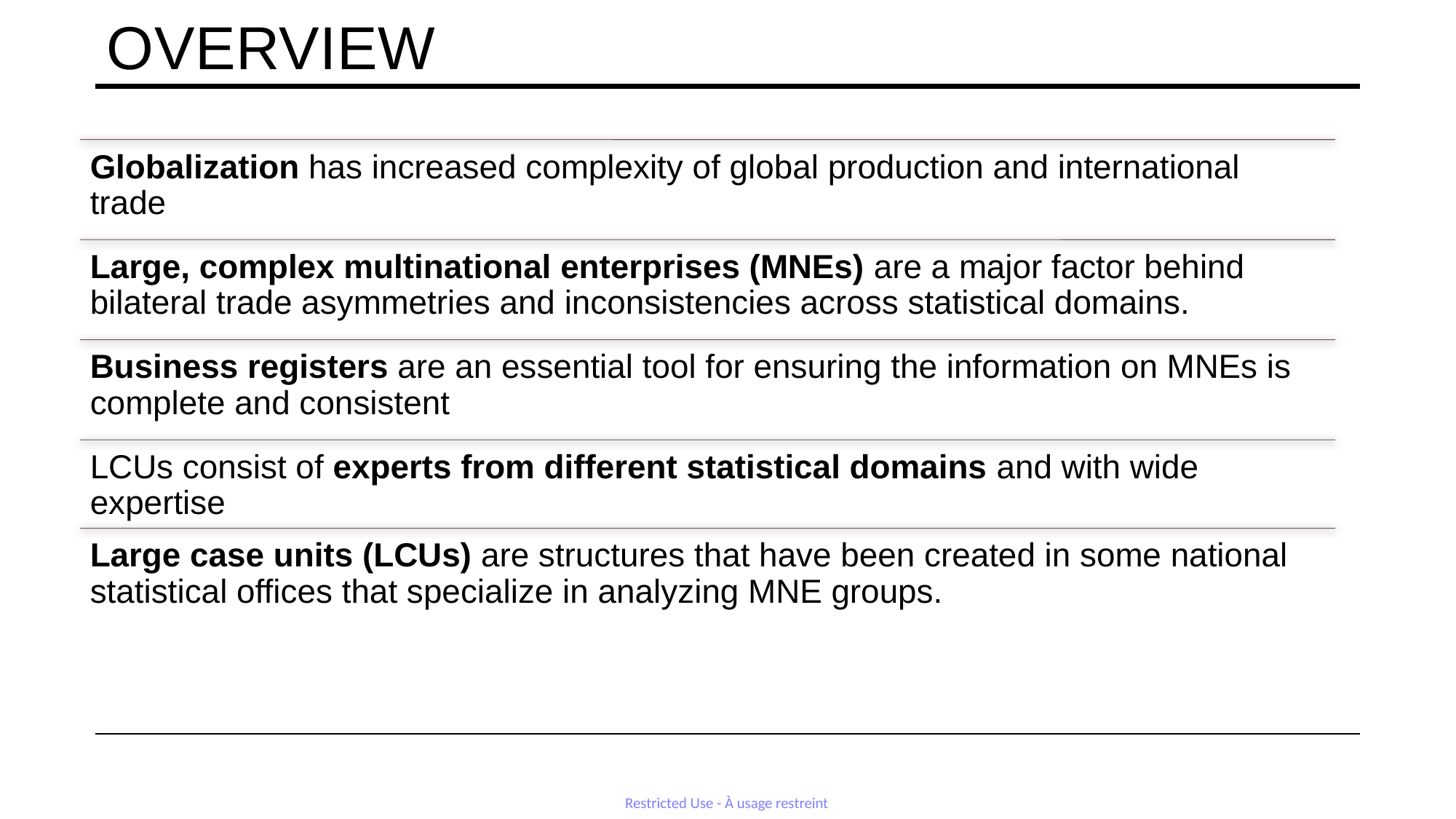

# Overview
Globalization has increased complexity of global production and international trade
Large, complex multinational enterprises (MNEs) are a major factor behind bilateral trade asymmetries and inconsistencies across statistical domains.
Business registers are an essential tool for ensuring the information on MNEs is complete and consistent
LCUs consist of experts from different statistical domains and with wide expertise
Large case units (LCUs) are structures that have been created in some national statistical offices that specialize in analyzing MNE groups.